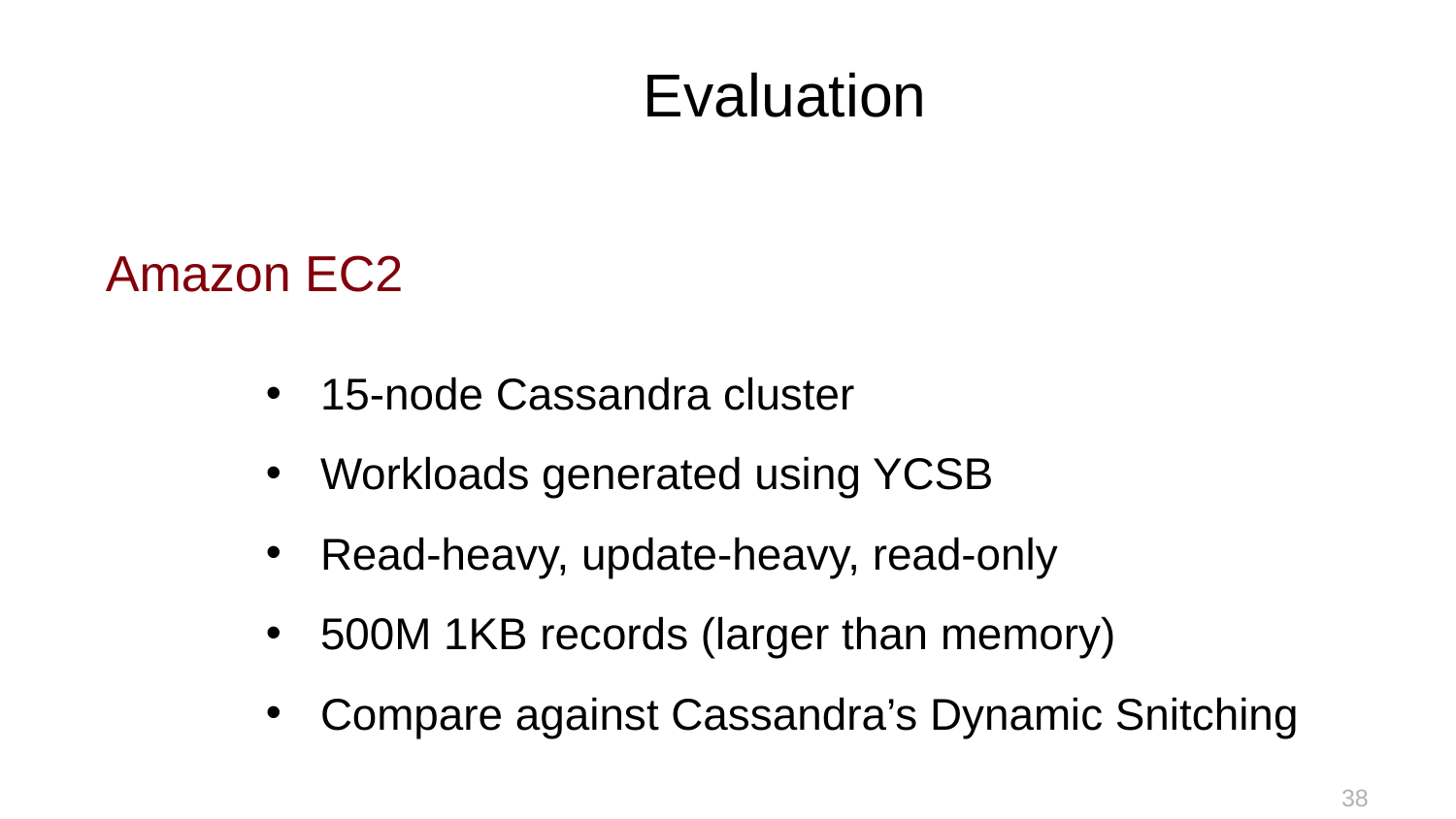

Evaluation
Amazon EC2
15-node Cassandra cluster
Workloads generated using YCSB
Read-heavy, update-heavy, read-only
500M 1KB records (larger than memory)
Compare against Cassandra’s Dynamic Snitching
38